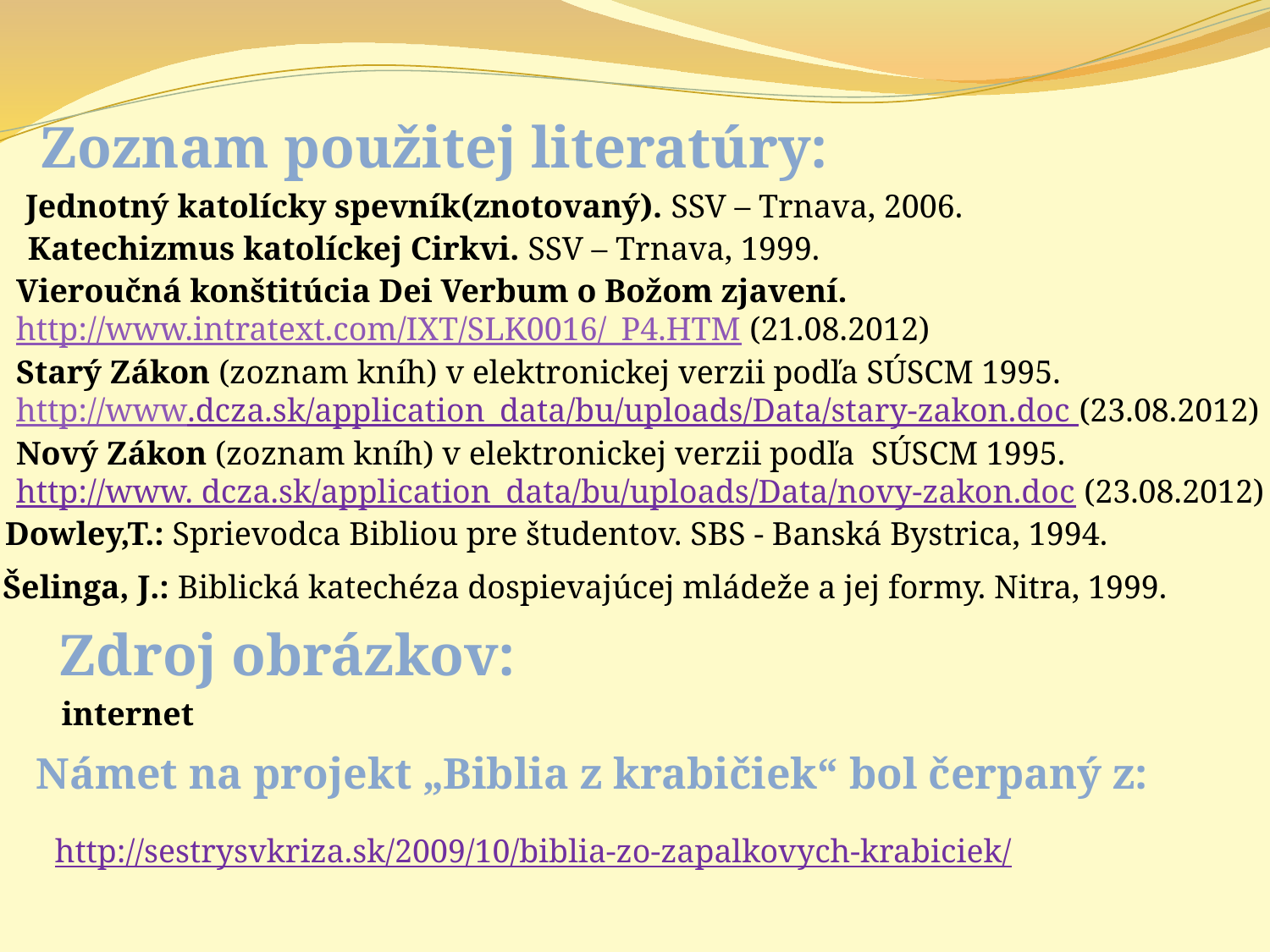

Zoznam použitej literatúry:
Jednotný katolícky spevník(znotovaný). SSV – Trnava, 2006.
Katechizmus katolíckej Cirkvi. SSV – Trnava, 1999.
Vieroučná konštitúcia Dei Verbum o Božom zjavení.
http://www.intratext.com/IXT/SLK0016/_P4.HTM (21.08.2012)
Starý Zákon (zoznam kníh) v elektronickej verzii podľa SÚSCM 1995.
http://www.dcza.sk/application_data/bu/uploads/Data/stary-zakon.doc (23.08.2012)
Nový Zákon (zoznam kníh) v elektronickej verzii podľa  SÚSCM 1995.
http://www. dcza.sk/application_data/bu/uploads/Data/novy-zakon.doc (23.08.2012)

Dowley,T.: Sprievodca Bibliou pre študentov. SBS - Banská Bystrica, 1994.
Šelinga, J.: Biblická katechéza dospievajúcej mládeže a jej formy. Nitra, 1999.
Zdroj obrázkov:
internet
Námet na projekt „Biblia z krabičiek“ bol čerpaný z:
http://sestrysvkriza.sk/2009/10/biblia-zo-zapalkovych-krabiciek/